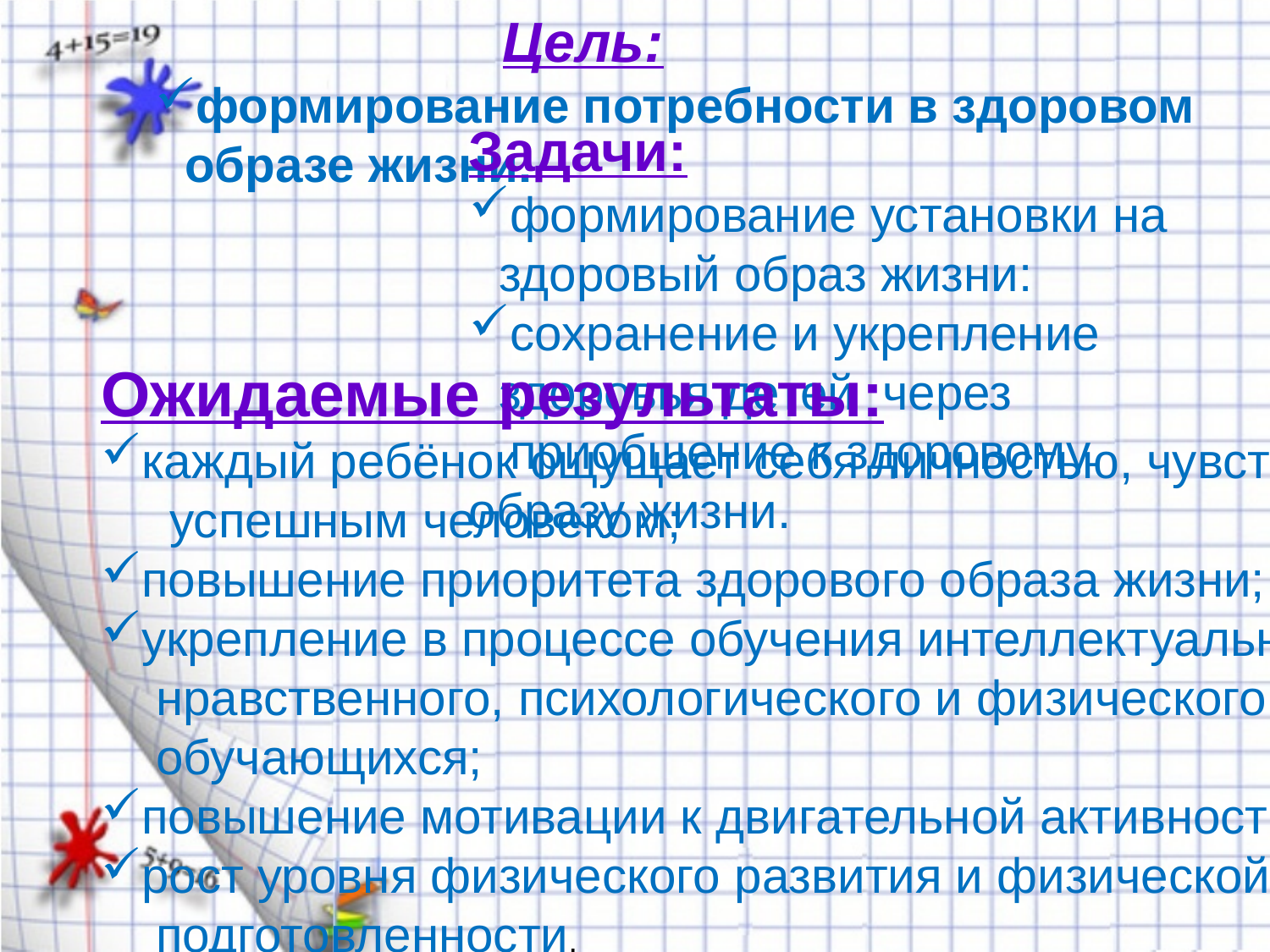

Цель:
формирование потребности в здоровом образе жизни.

Задачи:
формирование установки на здоровый образ жизни:
сохранение и укрепление здоровья детей  через
   приобщение к здоровому образу жизни.
Ожидаемые результаты:
каждый ребёнок ощущает себя личностью, чувствует себя
     успешным человеком;
повышение приоритета здорового образа жизни;
укрепление в процессе обучения интеллектуального,
    нравственного, психологического и физического здоровья
    обучающихся;
повышение мотивации к двигательной активности ;
рост уровня физического развития и физической
    подготовленности.